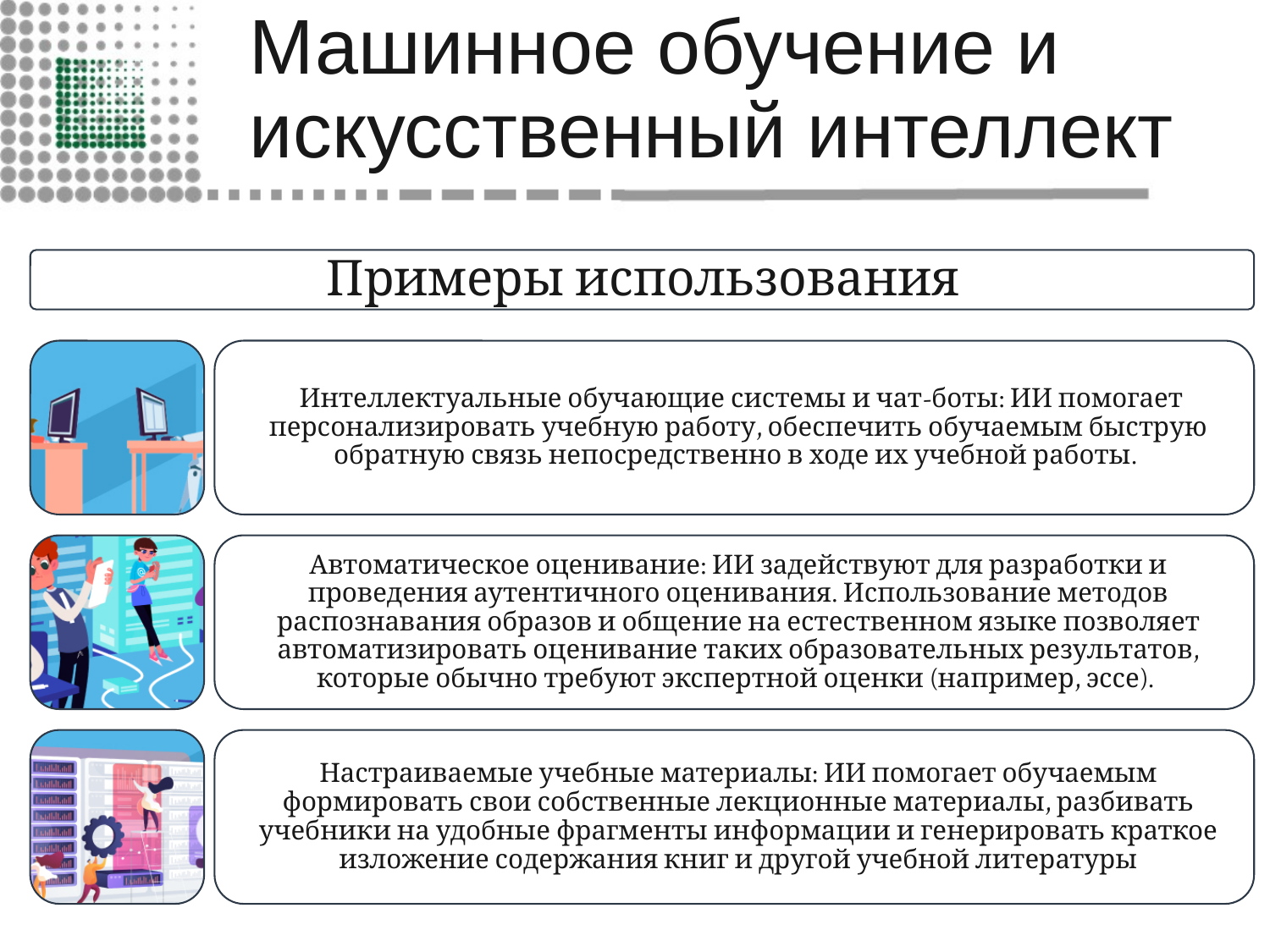

# Машинное обучение и искусственный интеллект
Примеры использования
 Интеллектуальные обучающие системы и чат-боты: ИИ помогает персонализировать учебную работу, обеспечить обучаемым быструю обратную связь непосредственно в ходе их учебной работы.
Автоматическое оценивание: ИИ задействуют для разработки и проведения аутентичного оценивания. Использование методов распознавания образов и общение на естественном языке позволяет автоматизировать оценивание таких образовательных результатов, которые обычно требуют экспертной оценки (например, эссе).
Настраиваемые учебные материалы: ИИ помогает обучаемым формировать свои собственные лекционные материалы, разбивать учебники на удобные фрагменты информации и генерировать краткое изложение содержания книг и другой учебной литературы